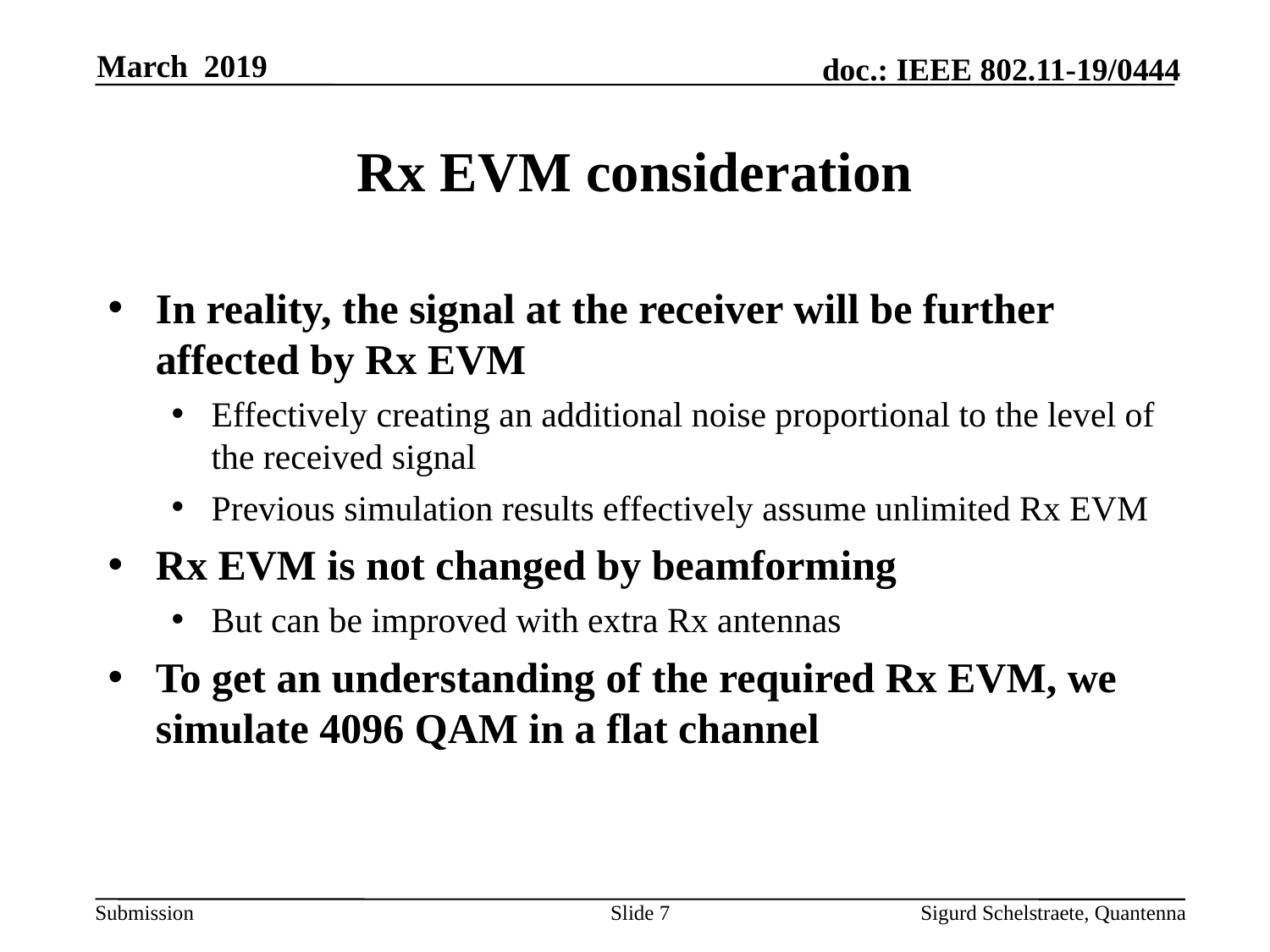

March  2019
# Rx EVM consideration
In reality, the signal at the receiver will be further affected by Rx EVM
Effectively creating an additional noise proportional to the level of the received signal
Previous simulation results effectively assume unlimited Rx EVM
Rx EVM is not changed by beamforming
But can be improved with extra Rx antennas
To get an understanding of the required Rx EVM, we simulate 4096 QAM in a flat channel

Slide 7
Sigurd Schelstraete, Quantenna